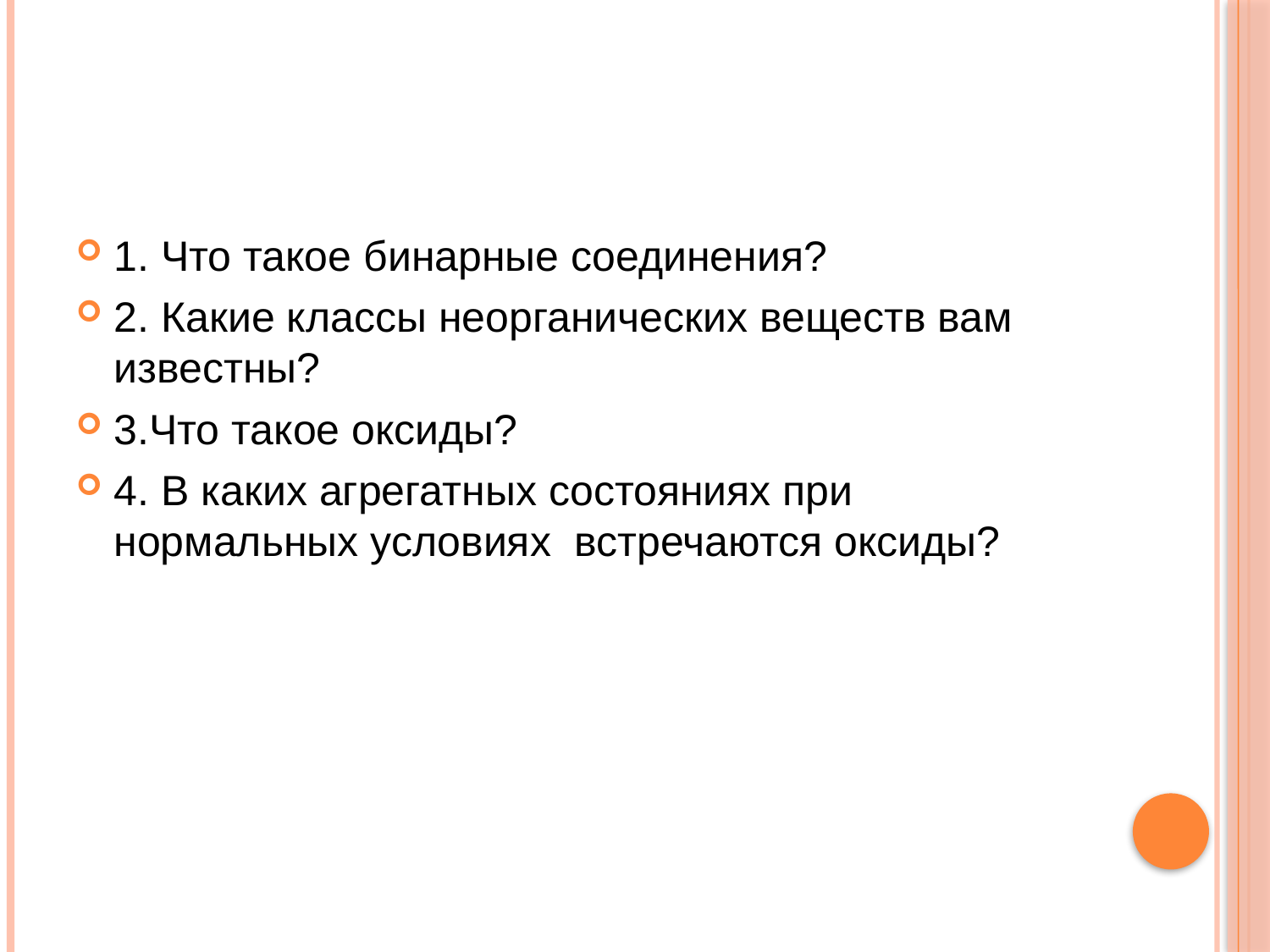

1. Что такое бинарные соединения?
2. Какие классы неорганических веществ вам известны?
3.Что такое оксиды?
4. В каких агрегатных состояниях при нормальных условиях  встречаются оксиды?